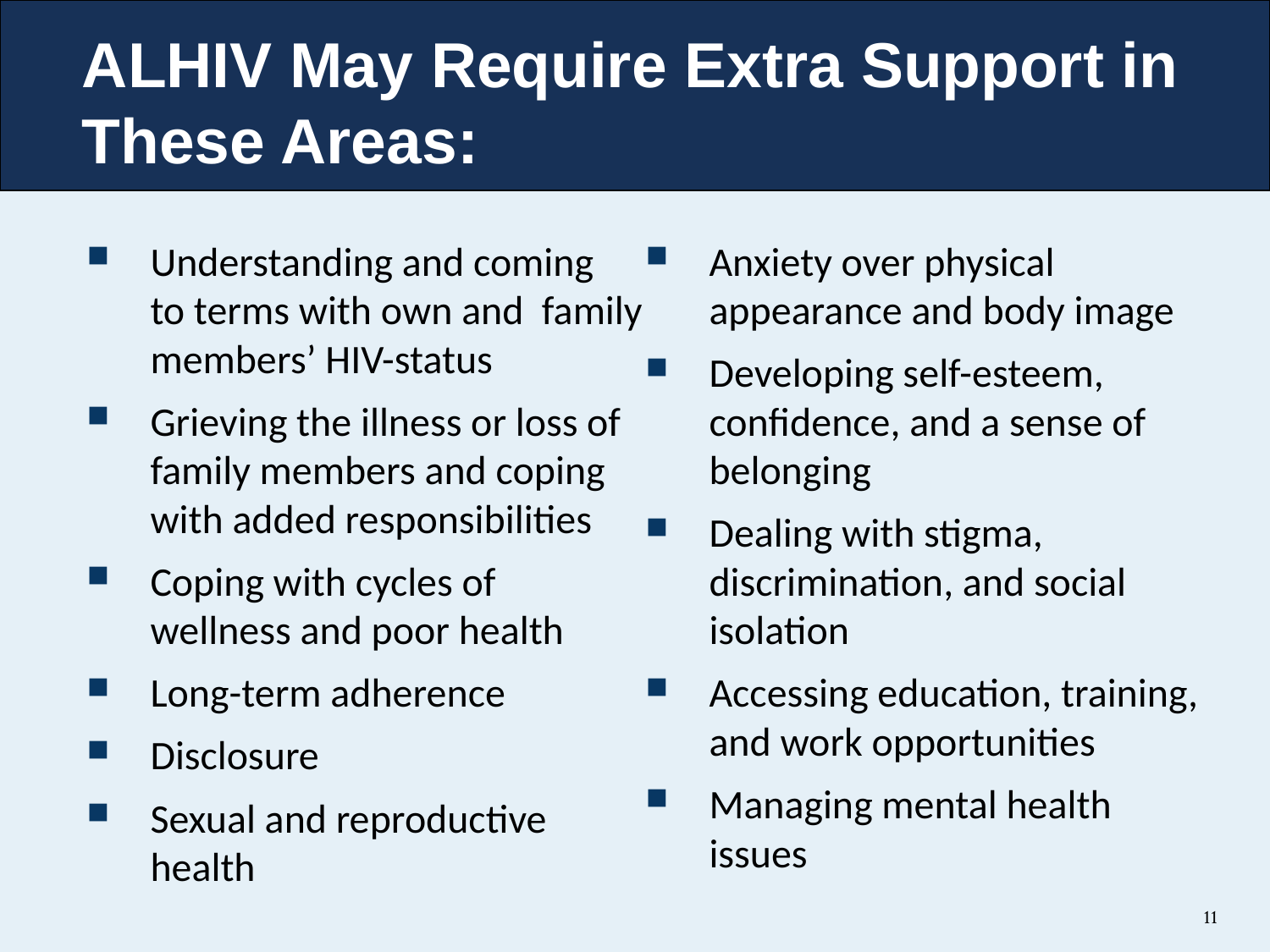

# ALHIV May Require Extra Support in  These Areas:
Understanding and coming  to terms with own and  family members’ HIV-status
Grieving the illness or loss of family members and coping with added responsibilities
Coping with cycles of wellness and poor health
Long-term adherence
Disclosure
Sexual and reproductive health

Anxiety over physical appearance and body image
Developing self-esteem, confidence, and a sense of belonging
Dealing with stigma, discrimination, and social isolation
Accessing education, training, and work opportunities
Managing mental health issues

11